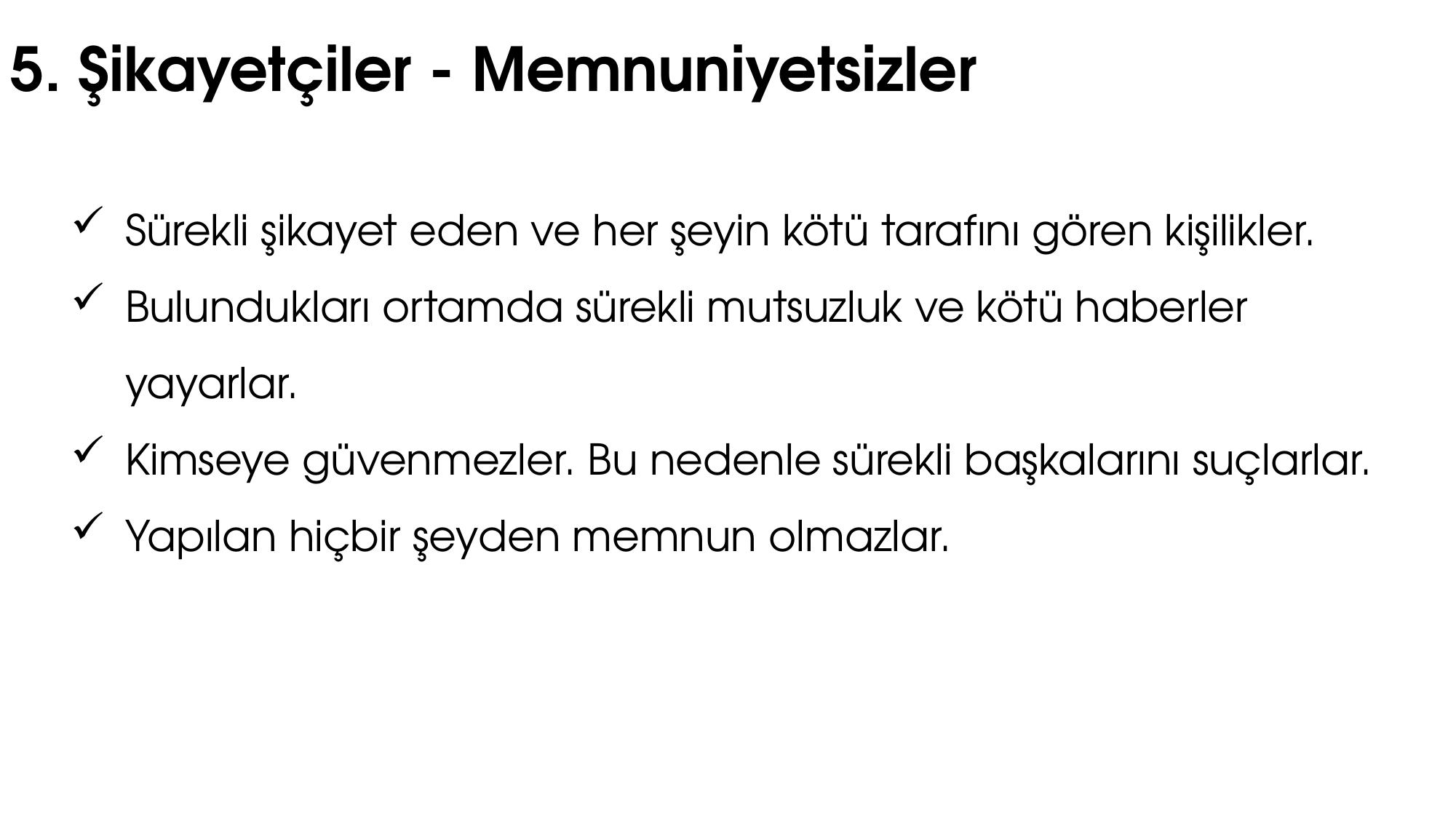

5. Şikayetçiler - Memnuniyetsizler
Sürekli şikayet eden ve her şeyin kötü tarafını gören kişilikler.
Bulundukları ortamda sürekli mutsuzluk ve kötü haberler yayarlar.
Kimseye güvenmezler. Bu nedenle sürekli başkalarını suçlarlar.
Yapılan hiçbir şeyden memnun olmazlar.